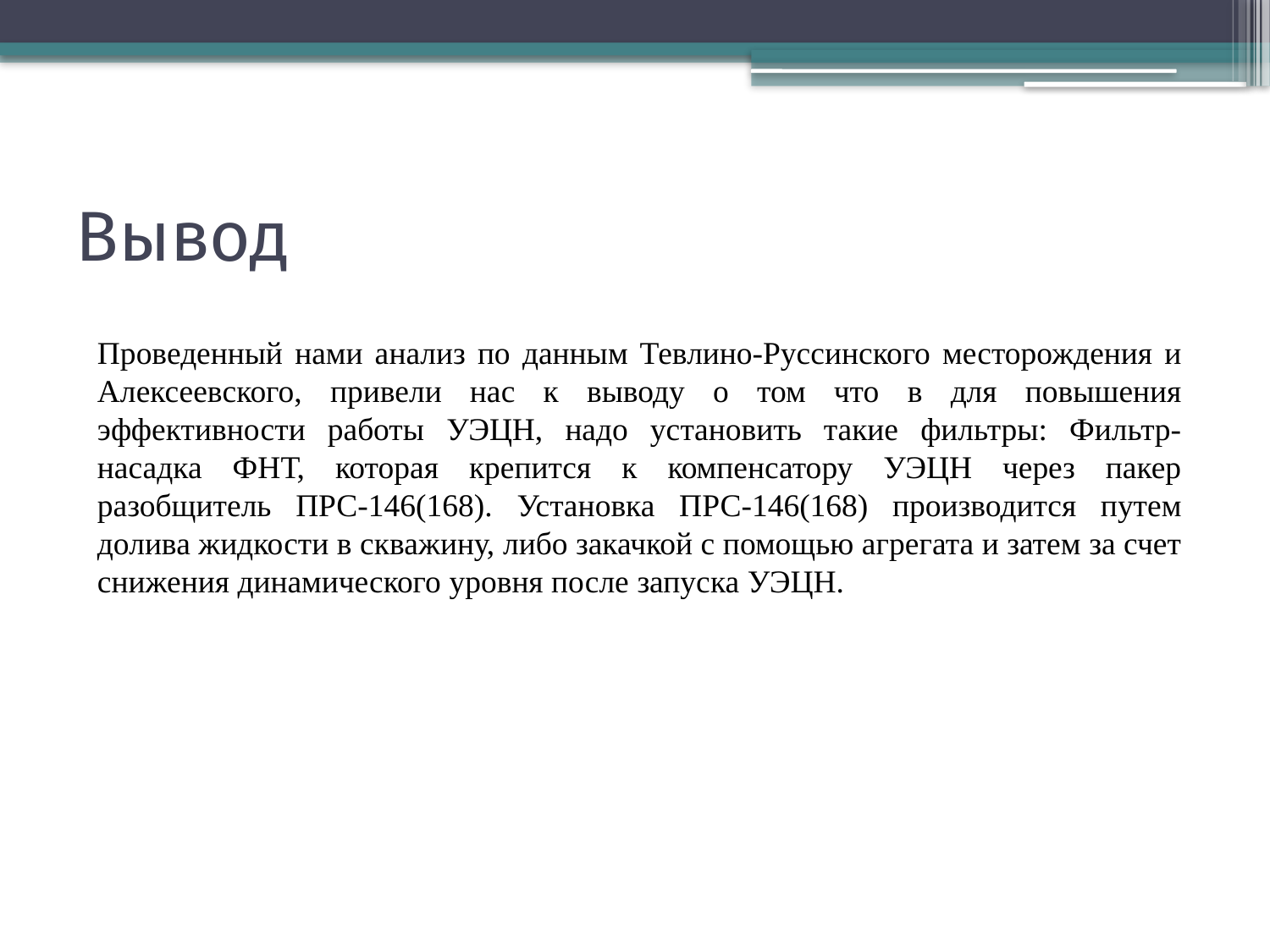

# Вывод
Проведенный нами анализ по данным Тевлино-Руссинского месторождения и Алексеевского, привели нас к выводу о том что в для повышения эффективности работы УЭЦН, надо установить такие фильтры: Фильтр-насадка ФНТ, которая крепится к компенсатору УЭЦН через пакер разобщитель ПРС-146(168). Установка ПРС-146(168) производится путем долива жидкости в скважину, либо закачкой с помощью агрегата и затем за счет снижения динамического уровня после запуска УЭЦН.